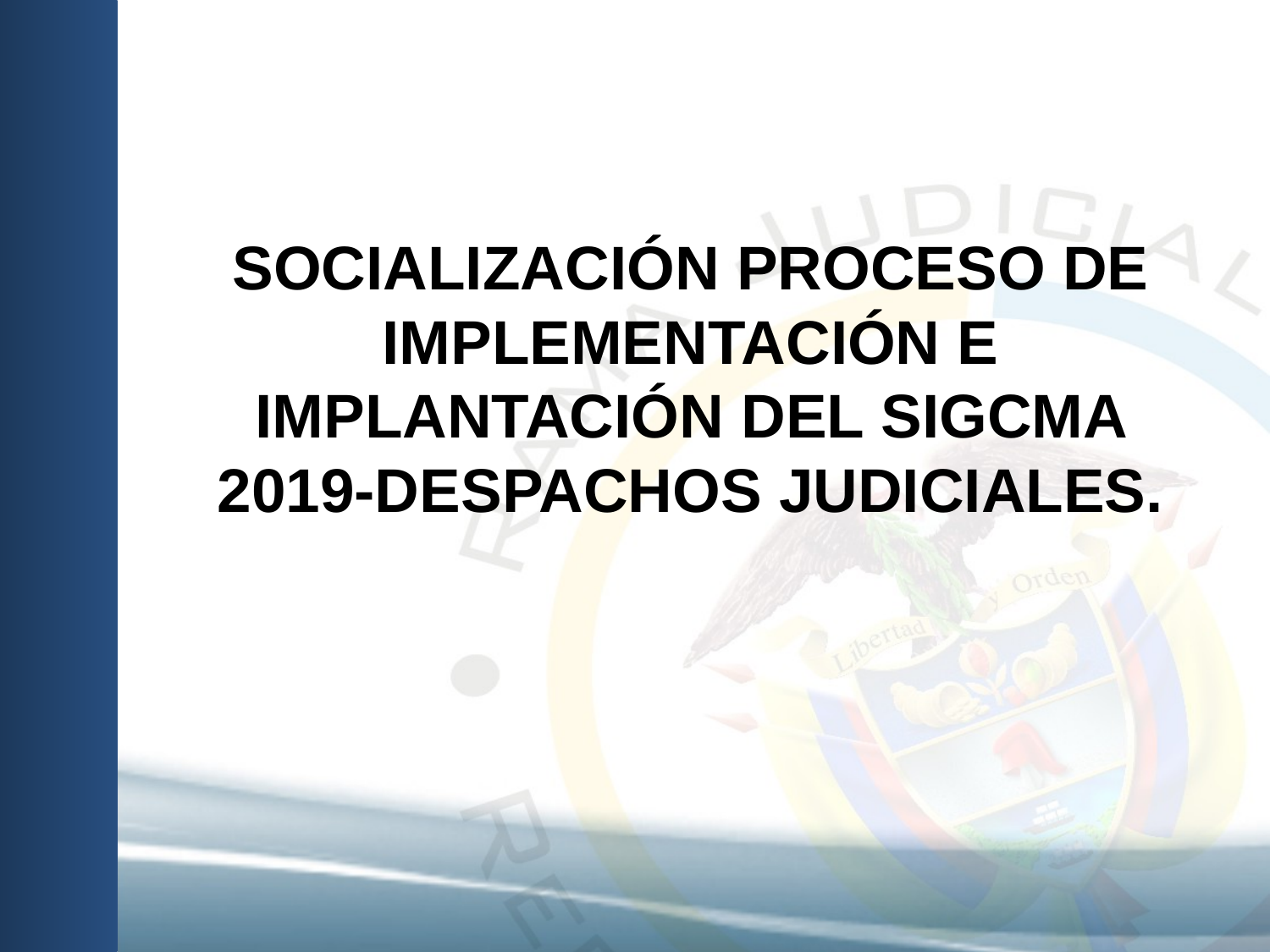

SOCIALIZACIÓN PROCESO DE IMPLEMENTACIÓN E IMPLANTACIÓN DEL SIGCMA 2019-DESPACHOS JUDICIALES.